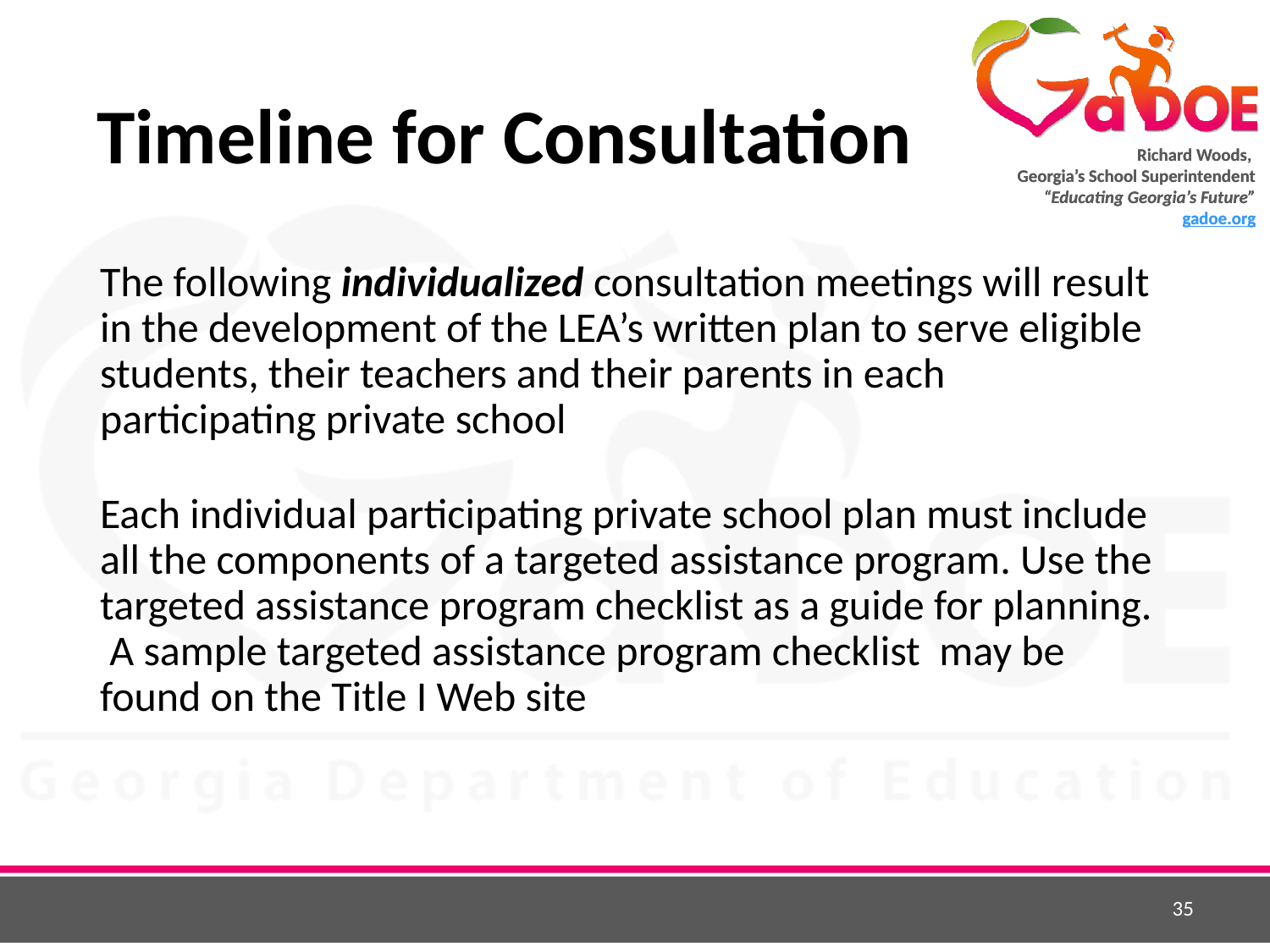

# Timeline for Consultation
The following individualized consultation meetings will result in the development of the LEA’s written plan to serve eligible students, their teachers and their parents in each participating private school

Each individual participating private school plan must include all the components of a targeted assistance program. Use the targeted assistance program checklist as a guide for planning.   A sample targeted assistance program checklist  may be found on the Title I Web site

35